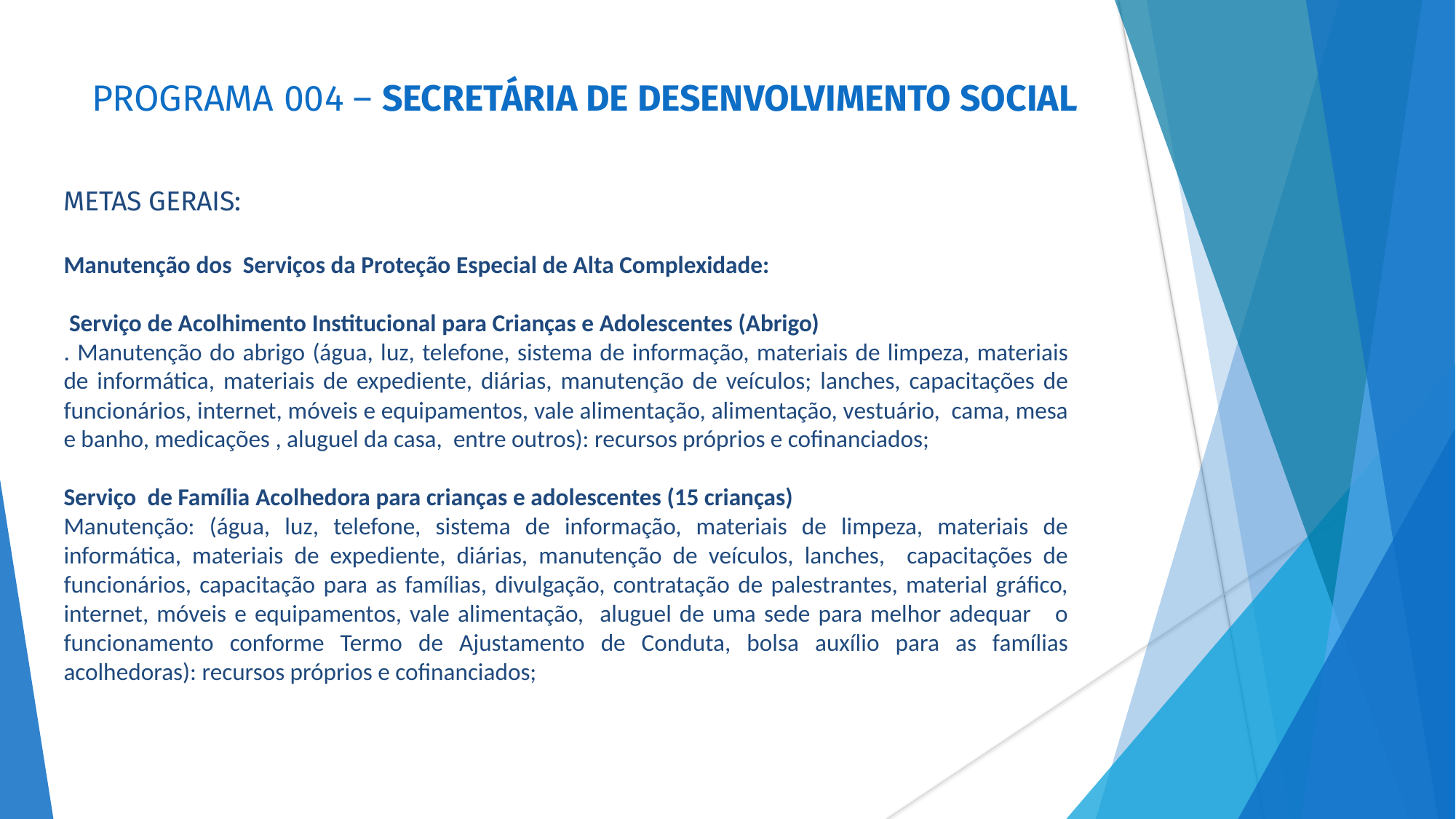

# PROGRAMA 004 – SECRETÁRIA DE DESENVOLVIMENTO SOCIAL
METAS GERAIS:

Manutenção dos  Serviços da Proteção Especial de Alta Complexidade:

 Serviço de Acolhimento Institucional para Crianças e Adolescentes (Abrigo)
. Manutenção do abrigo (água, luz, telefone, sistema de informação, materiais de limpeza, materiais de informática, materiais de expediente, diárias, manutenção de veículos; lanches, capacitações de funcionários, internet, móveis e equipamentos, vale alimentação, alimentação, vestuário,  cama, mesa e banho, medicações , aluguel da casa,  entre outros): recursos próprios e cofinanciados;

Serviço  de Família Acolhedora para crianças e adolescentes (15 crianças)
Manutenção: (água, luz, telefone, sistema de informação, materiais de limpeza, materiais de informática, materiais de expediente, diárias, manutenção de veículos, lanches,  capacitações de funcionários, capacitação para as famílias, divulgação, contratação de palestrantes, material gráfico, internet, móveis e equipamentos, vale alimentação,  aluguel de uma sede para melhor adequar   o funcionamento conforme Termo de Ajustamento de Conduta, bolsa auxílio para as famílias acolhedoras): recursos próprios e cofinanciados;